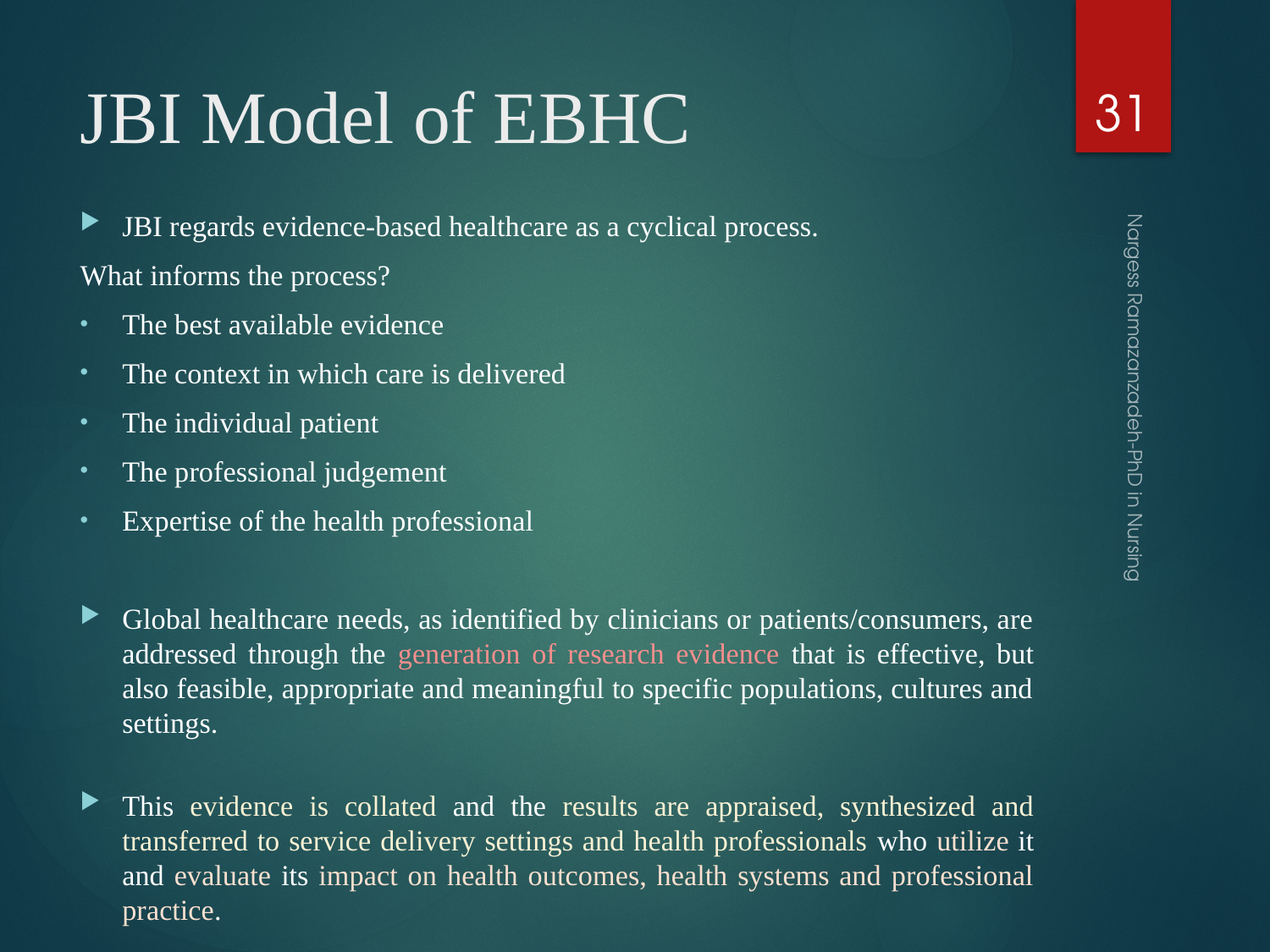

31
# JBI Model of EBHC
JBI regards evidence-based healthcare as a cyclical process.
What informs the process?
The best available evidence
The context in which care is delivered
The individual patient
The professional judgement
Expertise of the health professional

Global healthcare needs, as identified by clinicians or patients/consumers, are addressed through the generation of research evidence that is effective, but also feasible, appropriate and meaningful to specific populations, cultures and settings.

This evidence is collated and the results are appraised, synthesized and transferred to service delivery settings and health professionals who utilize it and evaluate its impact on health outcomes, health systems and professional practice.
Nargess Ramazanzadeh-PhD in Nursing